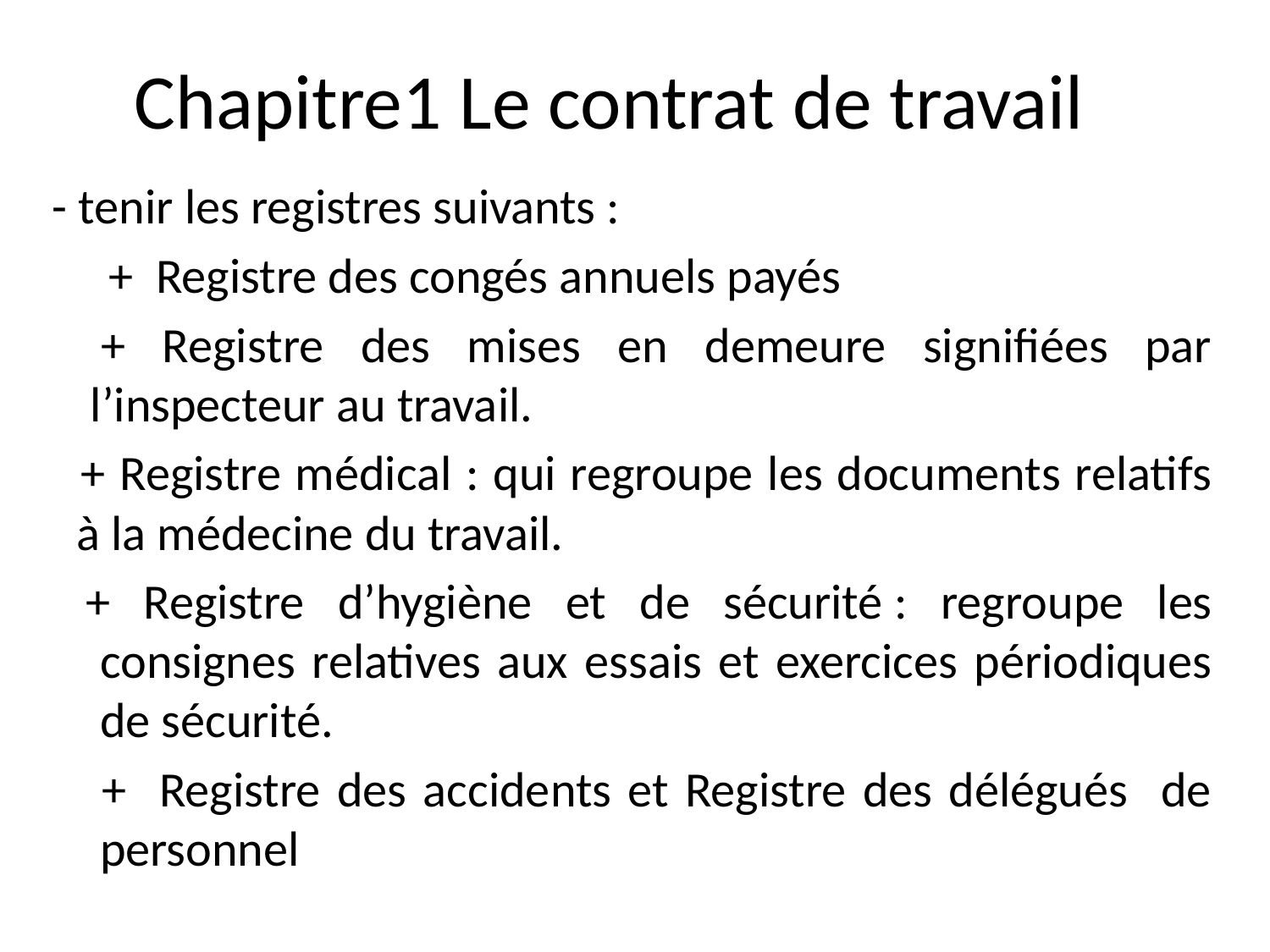

# Chapitre1 Le contrat de travail
- tenir les registres suivants :
    +  Registre des congés annuels payés
 + Registre des mises en demeure signifiées par l’inspecteur au travail.
  + Registre médical : qui regroupe les documents relatifs à la médecine du travail.
 + Registre d’hygiène et de sécurité : regroupe les consignes relatives aux essais et exercices périodiques de sécurité.
   +  Registre des accidents et Registre des délégués  de personnel